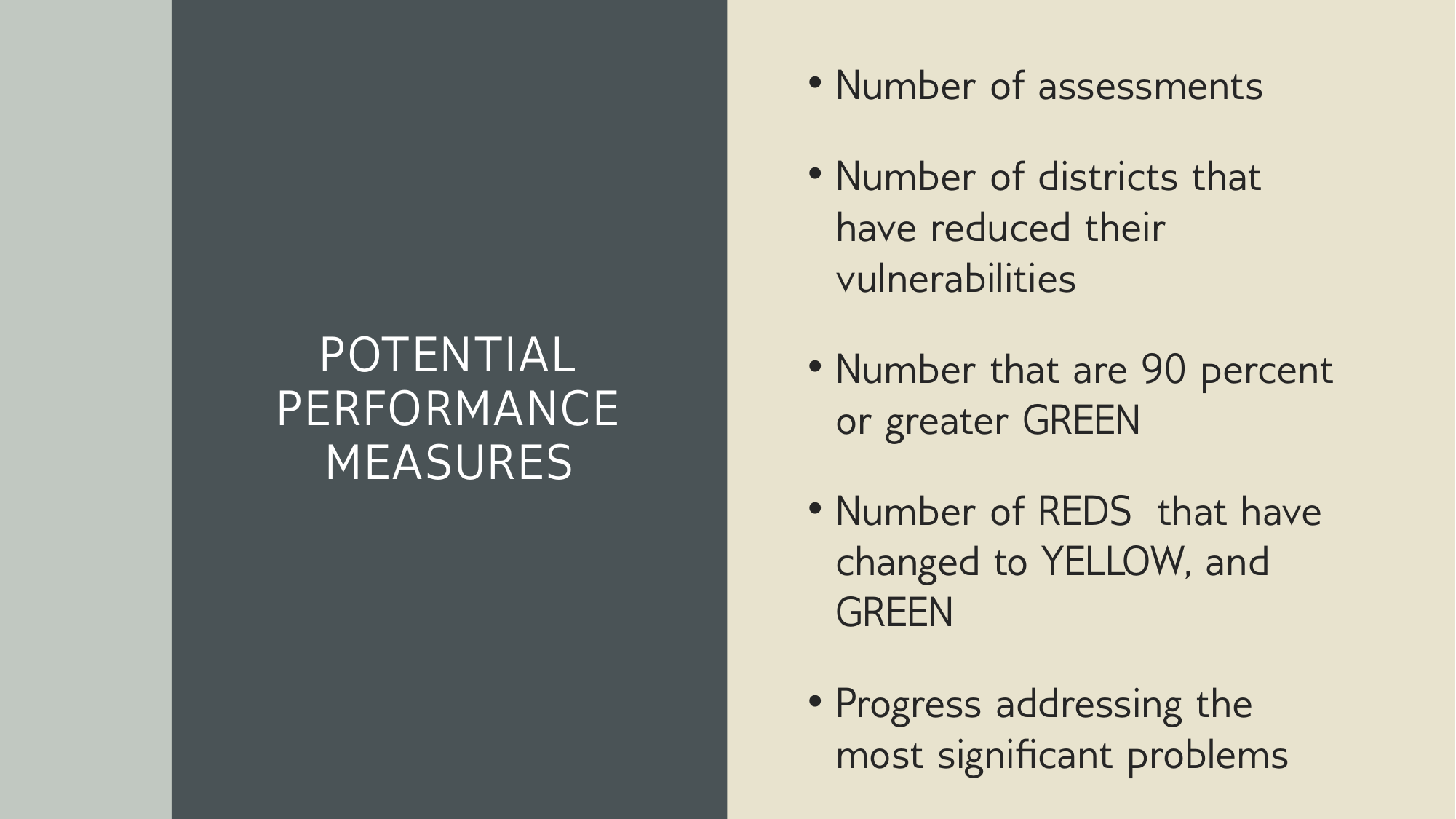

# Potential performance measures
Number of assessments

Number of districts that have reduced their  vulnerabilities

Number that are 90 percent or greater GREEN

Number of REDS  that have changed to YELLOW, and GREEN

Progress addressing the most significant problems